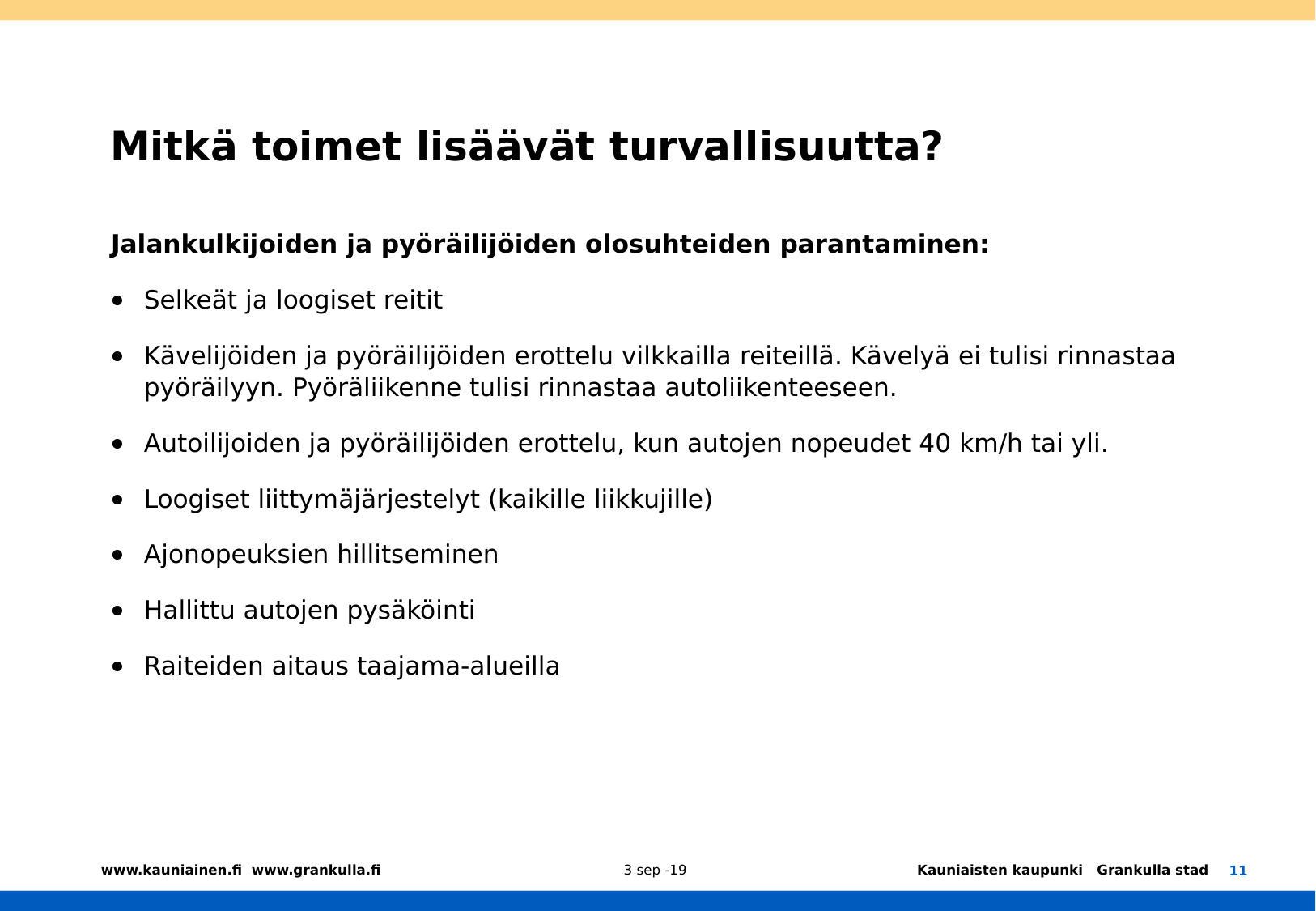

# Mitkä toimet lisäävät turvallisuutta?
Jalankulkijoiden ja pyöräilijöiden olosuhteiden parantaminen:
Selkeät ja loogiset reitit
Kävelijöiden ja pyöräilijöiden erottelu vilkkailla reiteillä. Kävelyä ei tulisi rinnastaa pyöräilyyn. Pyöräliikenne tulisi rinnastaa autoliikenteeseen.
Autoilijoiden ja pyöräilijöiden erottelu, kun autojen nopeudet 40 km/h tai yli.
Loogiset liittymäjärjestelyt (kaikille liikkujille)
Ajonopeuksien hillitseminen
Hallittu autojen pysäköinti
Raiteiden aitaus taajama-alueilla
11